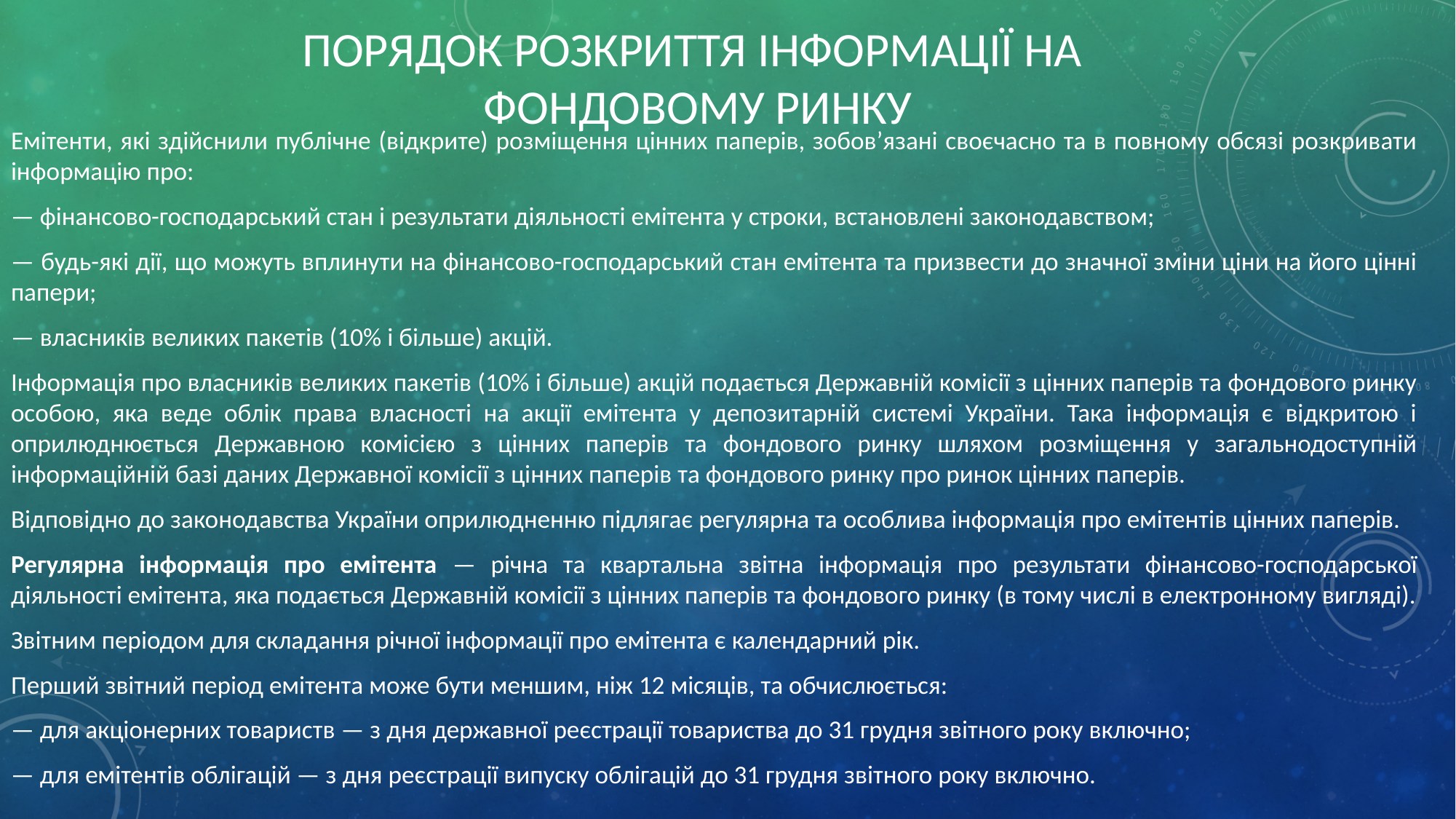

# Порядок розкриття інформації на фондовому ринку
Емітенти, які здійснили публічне (відкрите) розміщення цінних паперів, зобов’язані своєчасно та в повному обсязі розкривати інформацію про:
— фінансово-господарський стан і результати діяльності емітента у строки, встановлені законодавством;
— будь-які дії, що можуть вплинути на фінансово-господарський стан емітента та призвести до значної зміни ціни на його цінні папери;
— власників великих пакетів (10% і більше) акцій.
Інформація про власників великих пакетів (10% і більше) акцій подається Державній комісії з цінних паперів та фондового ринку особою, яка веде облік права власності на акції емітента у депозитарній системі України. Така інформація є відкритою і оприлюднюється Державною комісією з цінних паперів та фондового ринку шляхом розміщення у загальнодоступній інформаційній базі даних Державної комісії з цінних паперів та фондового ринку про ринок цінних паперів.
Відповідно до законодавства України оприлюдненню підлягає регулярна та особлива інформація про емітентів цінних паперів.
Регулярна інформація про емітента — річна та квартальна звітна інформація про результати фінансово-господарської діяльності емітента, яка подається Державній комісії з цінних паперів та фондового ринку (в тому числі в електронному вигляді).
Звітним періодом для складання річної інформації про емітента є календарний рік.
Перший звітний період емітента може бути меншим, ніж 12 місяців, та обчислюється:
— для акціонерних товариств — з дня державної реєстрації товариства до 31 грудня звітного року включно;
— для емітентів облігацій — з дня реєстрації випуску облігацій до 31 грудня звітного року включно.